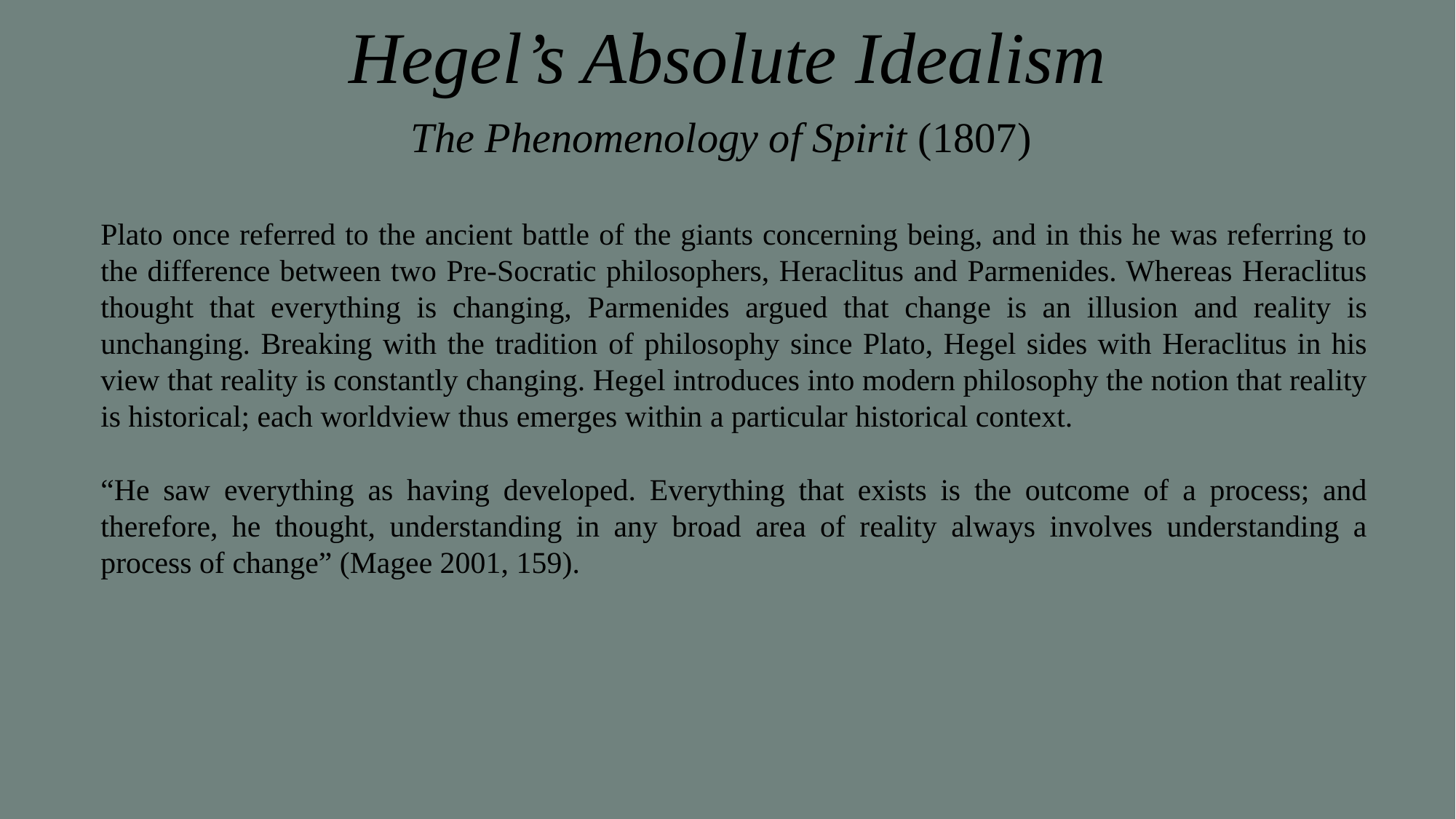

# Hegel’s Absolute Idealism
The Phenomenology of Spirit (1807)

Plato once referred to the ancient battle of the giants concerning being, and in this he was referring to the difference between two Pre-Socratic philosophers, Heraclitus and Parmenides. Whereas Heraclitus thought that everything is changing, Parmenides argued that change is an illusion and reality is unchanging. Breaking with the tradition of philosophy since Plato, Hegel sides with Heraclitus in his view that reality is constantly changing. Hegel introduces into modern philosophy the notion that reality is historical; each worldview thus emerges within a particular historical context.

“He saw everything as having developed. Everything that exists is the outcome of a process; and therefore, he thought, understanding in any broad area of reality always involves understanding a process of change” (Magee 2001, 159).